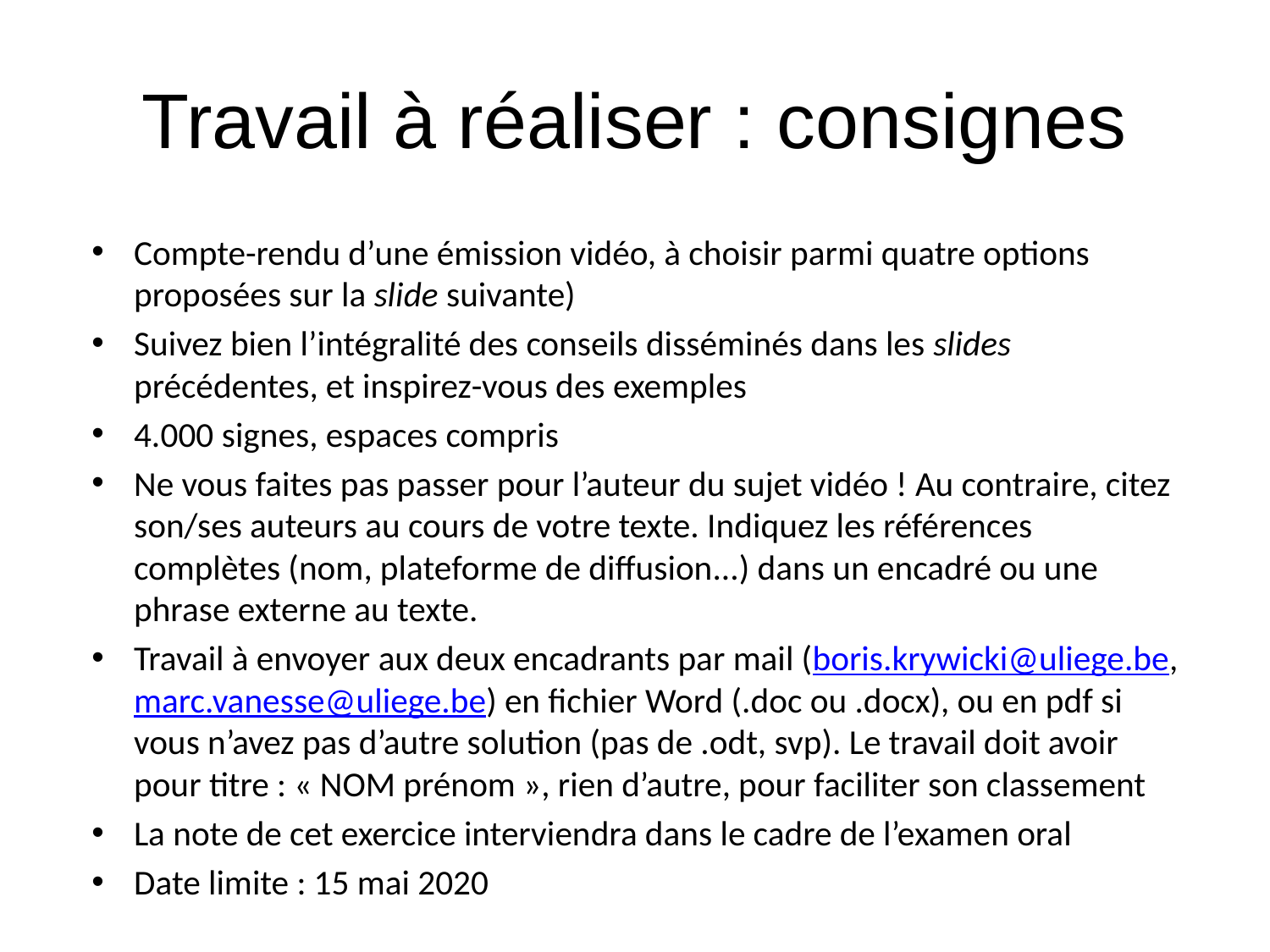

# Travail à réaliser : consignes
Compte-rendu d’une émission vidéo, à choisir parmi quatre options proposées sur la slide suivante)
Suivez bien l’intégralité des conseils disséminés dans les slides précédentes, et inspirez-vous des exemples
4.000 signes, espaces compris
Ne vous faites pas passer pour l’auteur du sujet vidéo ! Au contraire, citez son/ses auteurs au cours de votre texte. Indiquez les références complètes (nom, plateforme de diffusion...) dans un encadré ou une phrase externe au texte.
Travail à envoyer aux deux encadrants par mail (boris.krywicki@uliege.be, marc.vanesse@uliege.be) en fichier Word (.doc ou .docx), ou en pdf si vous n’avez pas d’autre solution (pas de .odt, svp). Le travail doit avoir pour titre : « NOM prénom », rien d’autre, pour faciliter son classement
La note de cet exercice interviendra dans le cadre de l’examen oral
Date limite : 15 mai 2020